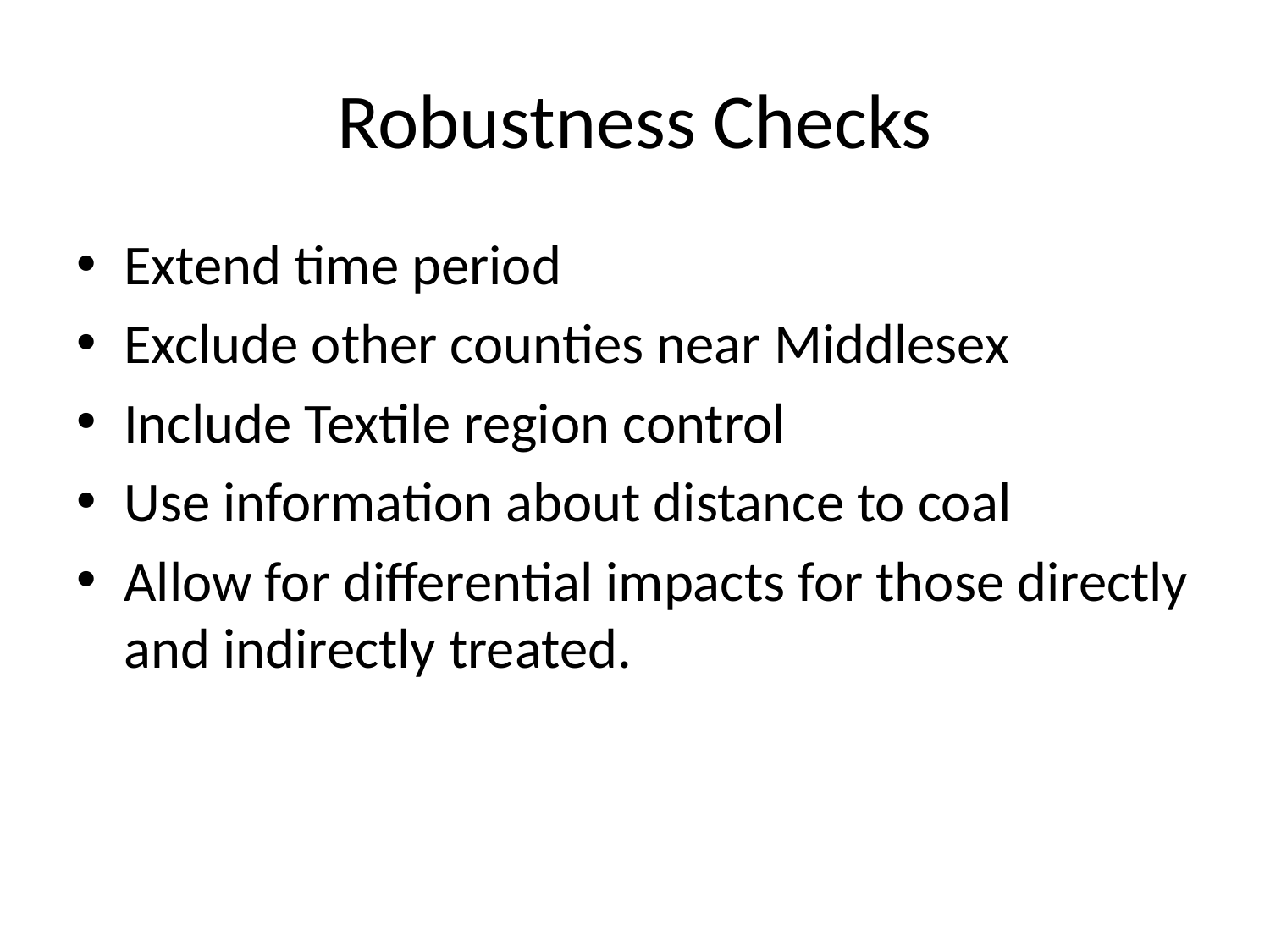

# Robustness Checks
Extend time period
Exclude other counties near Middlesex
Include Textile region control
Use information about distance to coal
Allow for differential impacts for those directly and indirectly treated.